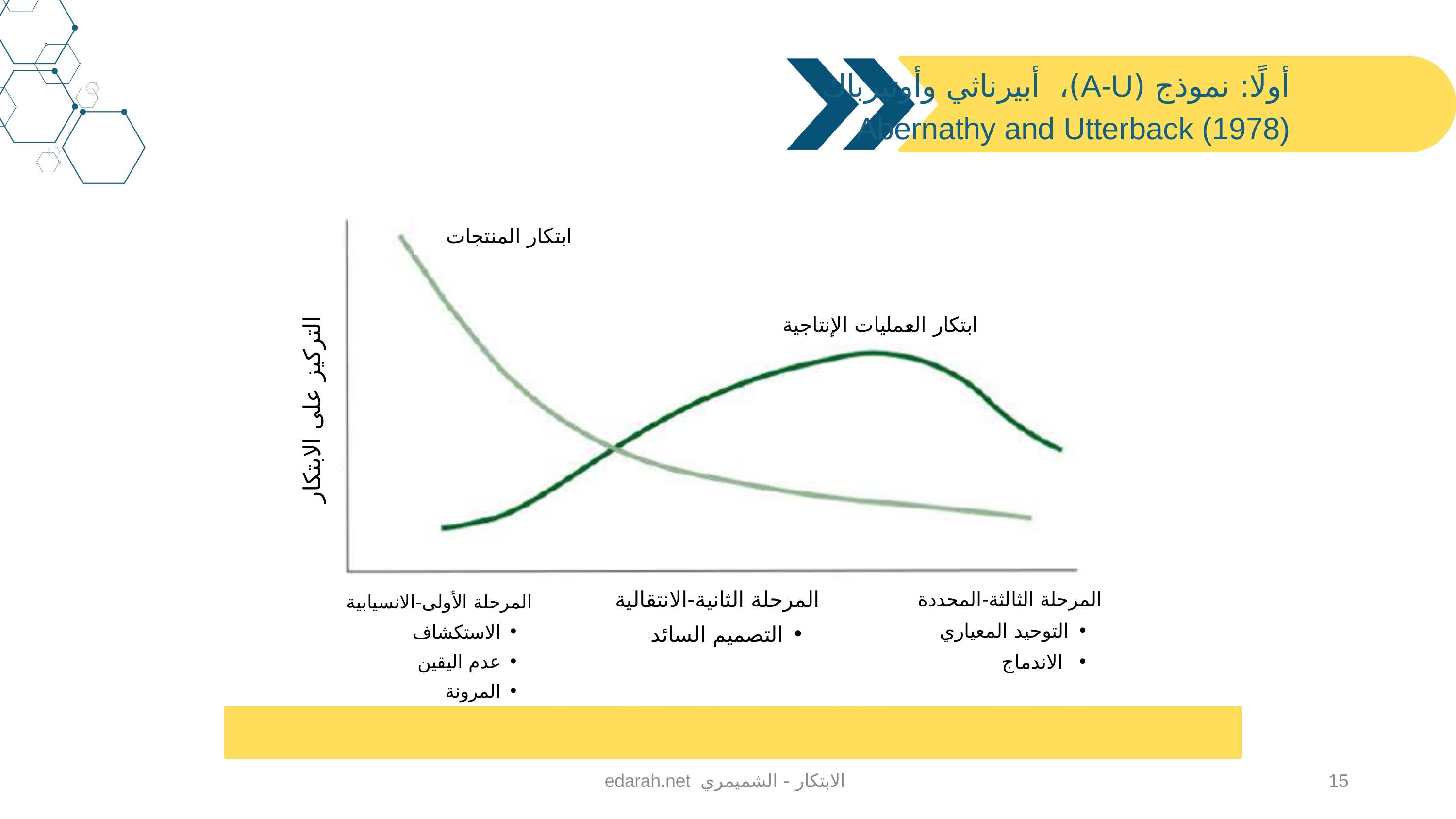

أولًا: نموذج (A-U)،  أبيرناثي وأوتيرباك Abernathy and Utterback (1978)

ابتكار المنتجات

ابتكار العمليات الإنتاجية

التركيز على الابتكار

المرحلة الأولى-الانسيابية
الاستكشاف
عدم اليقين
المرونة

المرحلة الثانية-الانتقالية
التصميم السائد

المرحلة الثالثة-المحددة
التوحيد المعياري
 الاندماج

edarah.net  الابتكار - الشميمري
15